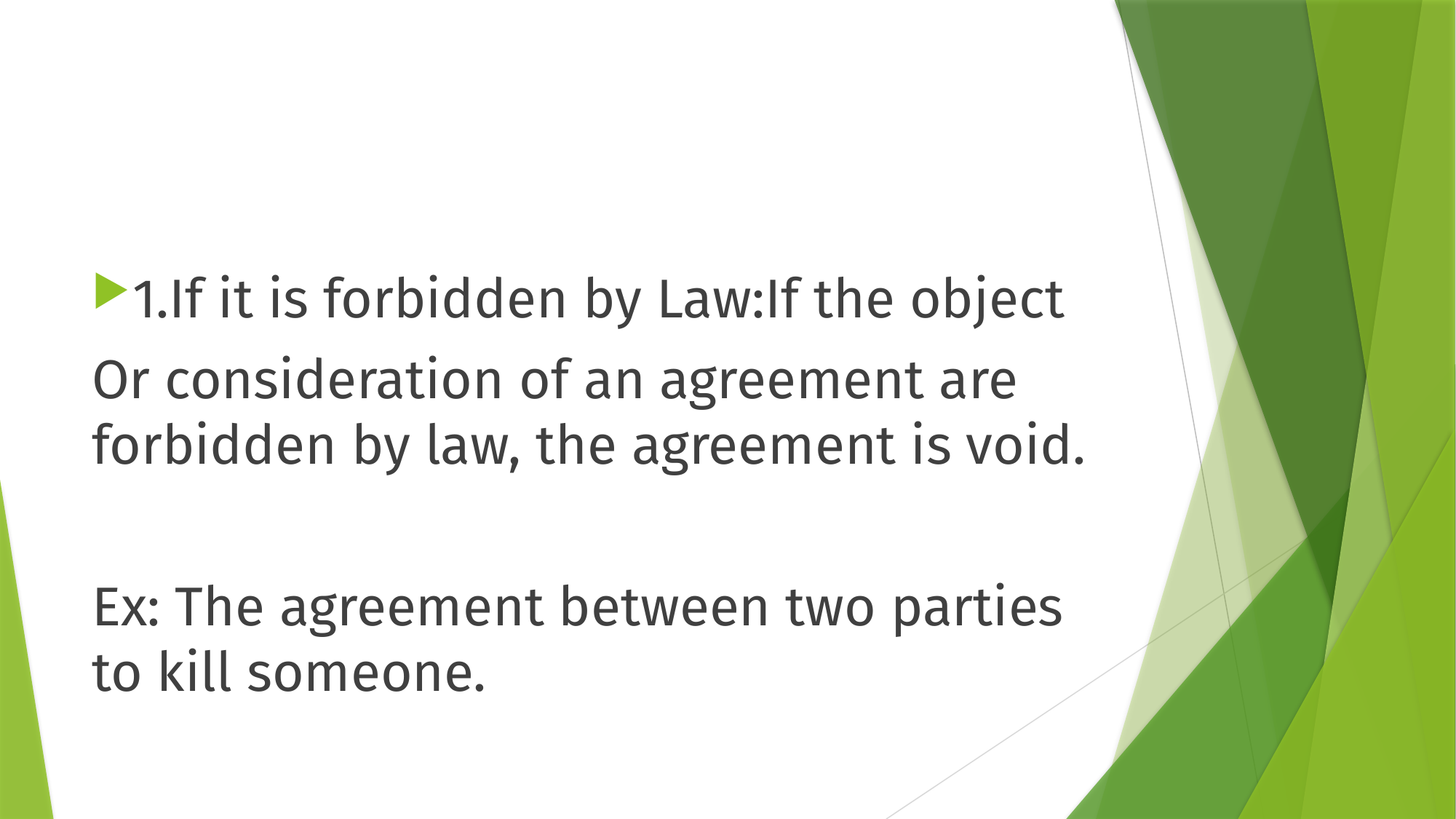

#
1.If it is forbidden by Law:If the object
Or consideration of an agreement are forbidden by law, the agreement is void.

Ex: The agreement between two parties to kill someone.